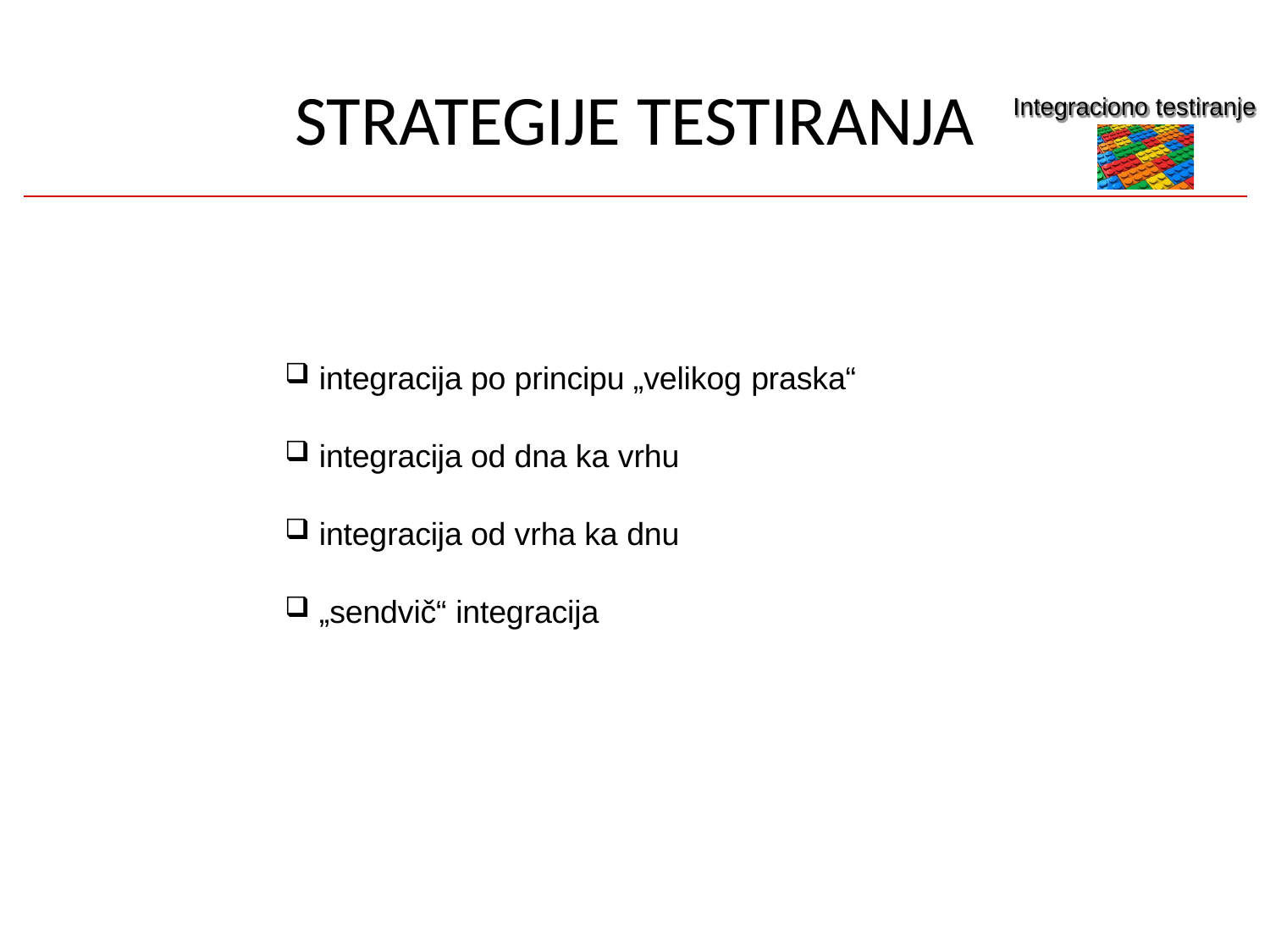

# STRATEGIJE TESTIRANJA

Integraciono testiranje

integracija po principu „velikog praska“

integracija od dna ka vrhu

integracija od vrha ka dnu

„sendvič“ integracija